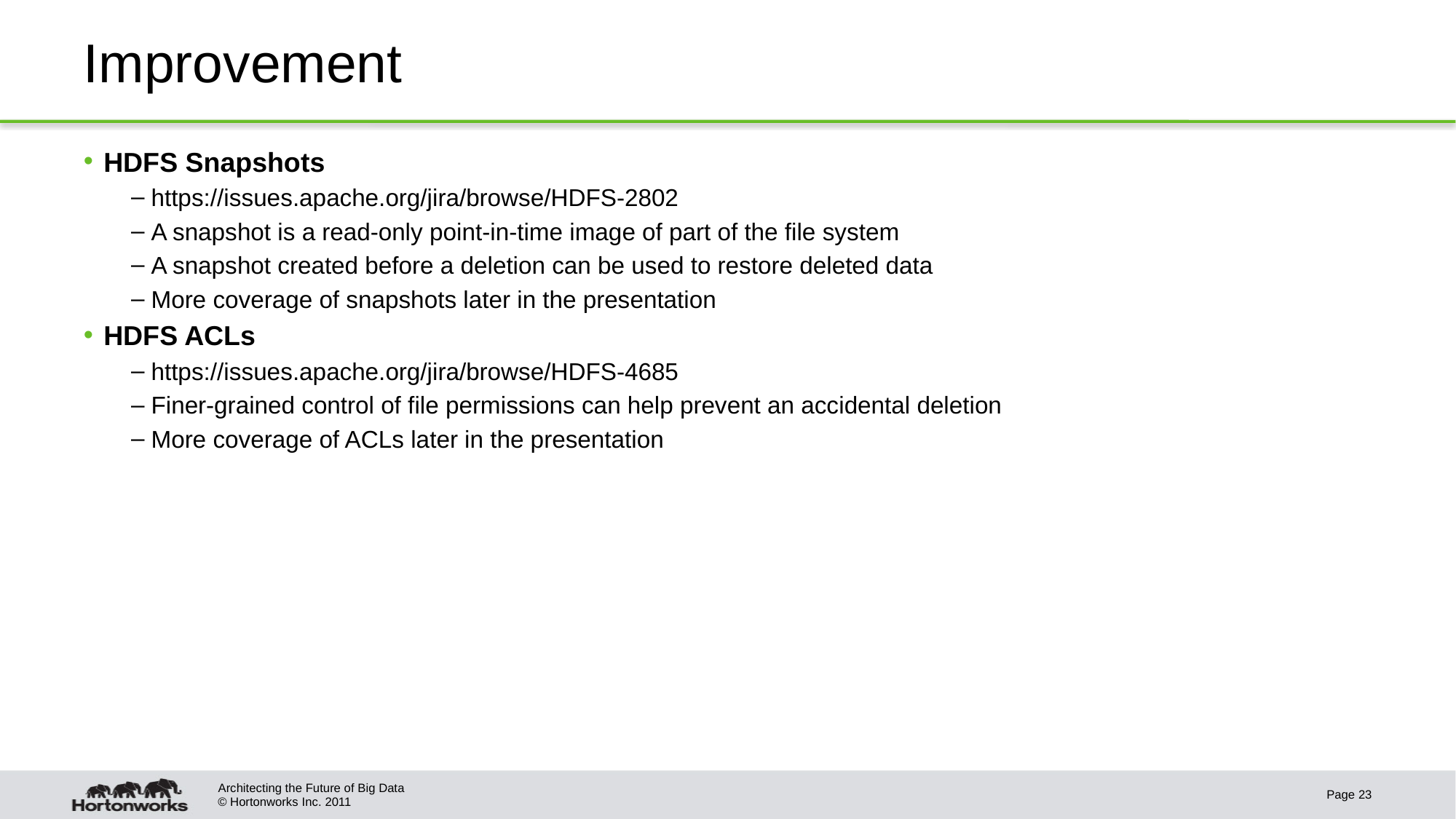

# Improvement
HDFS Snapshots
https://issues.apache.org/jira/browse/HDFS-2802
A snapshot is a read-only point-in-time image of part of the file system
A snapshot created before a deletion can be used to restore deleted data
More coverage of snapshots later in the presentation
HDFS ACLs
https://issues.apache.org/jira/browse/HDFS-4685
Finer-grained control of file permissions can help prevent an accidental deletion
More coverage of ACLs later in the presentation

Architecting the Future of Big Data
Page 23